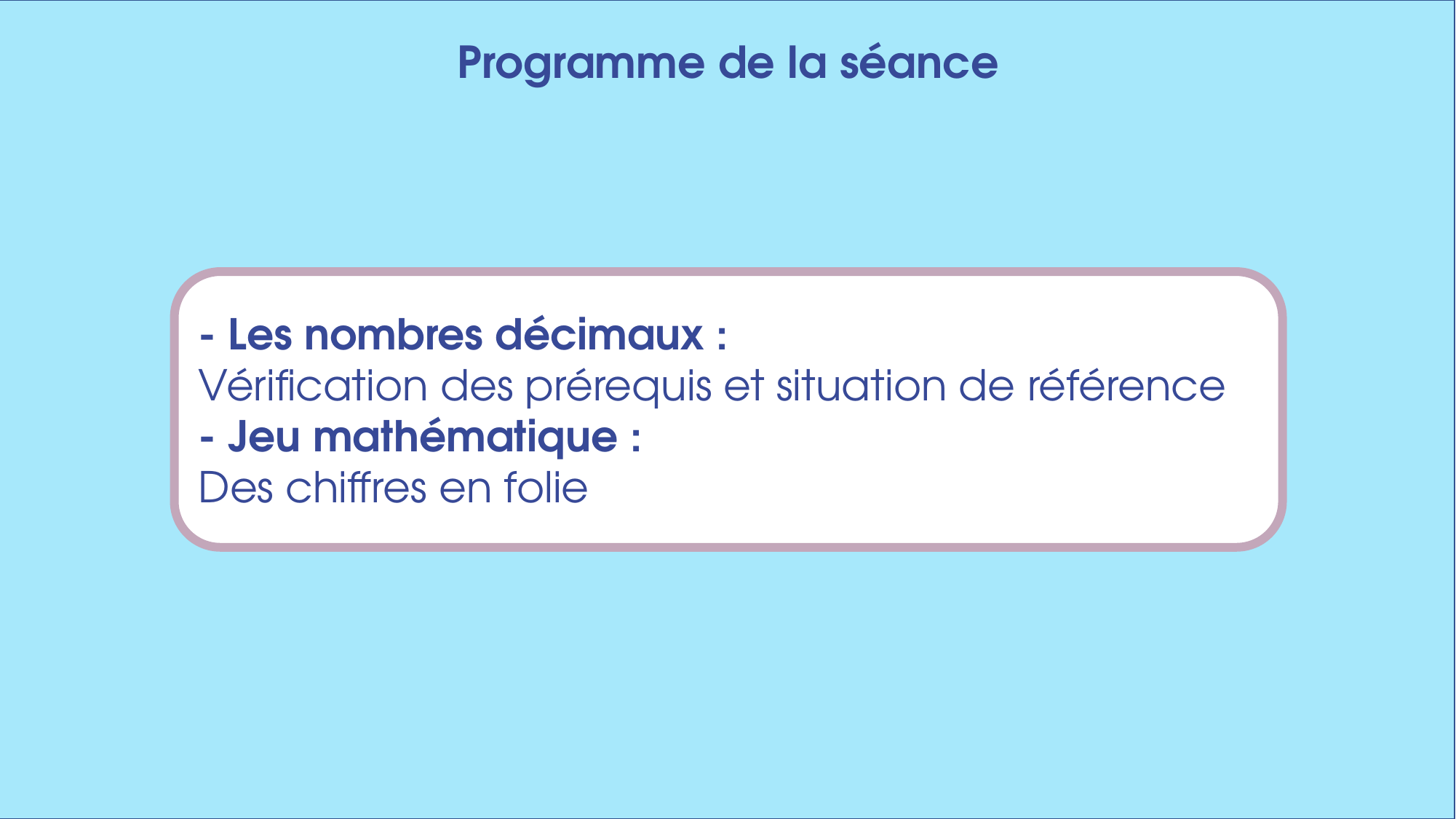

Programme de la séance
- Les nombres décimaux :
Vérification des prérequis et situation de référence
- Jeu mathématique :
Des chiffres en folie
www.maitresseherisson.com